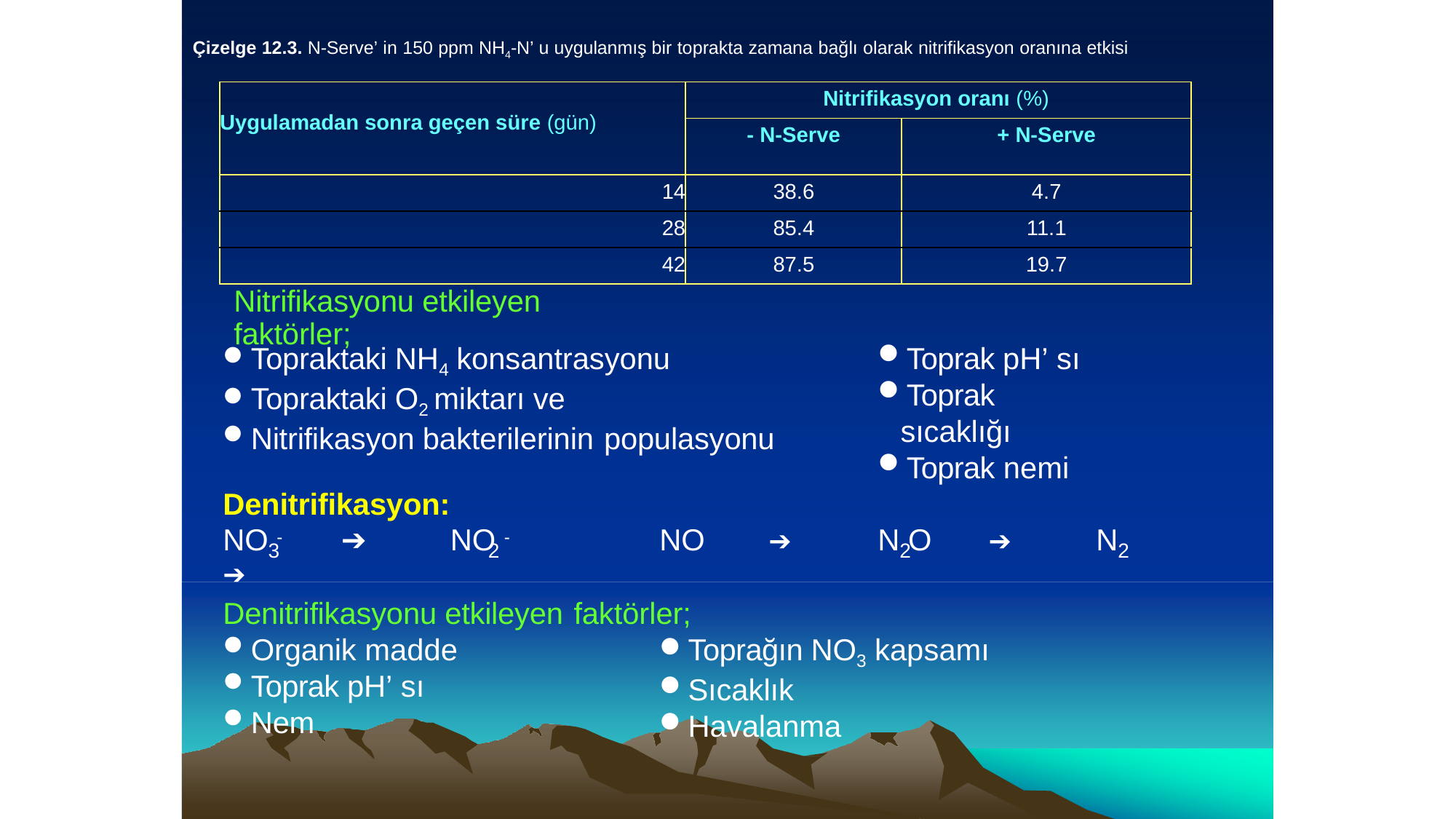

Çizelge 12.3. N-Serve’ in 150 ppm NH4-N’ u uygulanmış bir toprakta zamana bağlı olarak nitrifikasyon oranına etkisi
| Uygulamadan sonra geçen süre (gün) | Nitrifikasyon oranı (%) |  |
| --- | --- | --- |
|  | - N-Serve | + N-Serve |
| 14 | 38.6 | 4.7 |
| 28 | 85.4 | 11.1 |
| 42 | 87.5 | 19.7 |
# Nitrifikasyonu etkileyen faktörler;
Topraktaki NH4 konsantrasyonu
Topraktaki O2 miktarı ve
Nitrifikasyon bakterilerinin populasyonu
Toprak pH’ sı
Toprak sıcaklığı
Toprak nemi
Denitrifikasyon:
NO -	➔	NO -	➔
NO
N O	➔
N
➔
3	2
2
2
Denitrifikasyonu etkileyen faktörler;
Organik madde
Toprak pH’ sı
Nem
Toprağın NO3 kapsamı
Sıcaklık
Havalanma